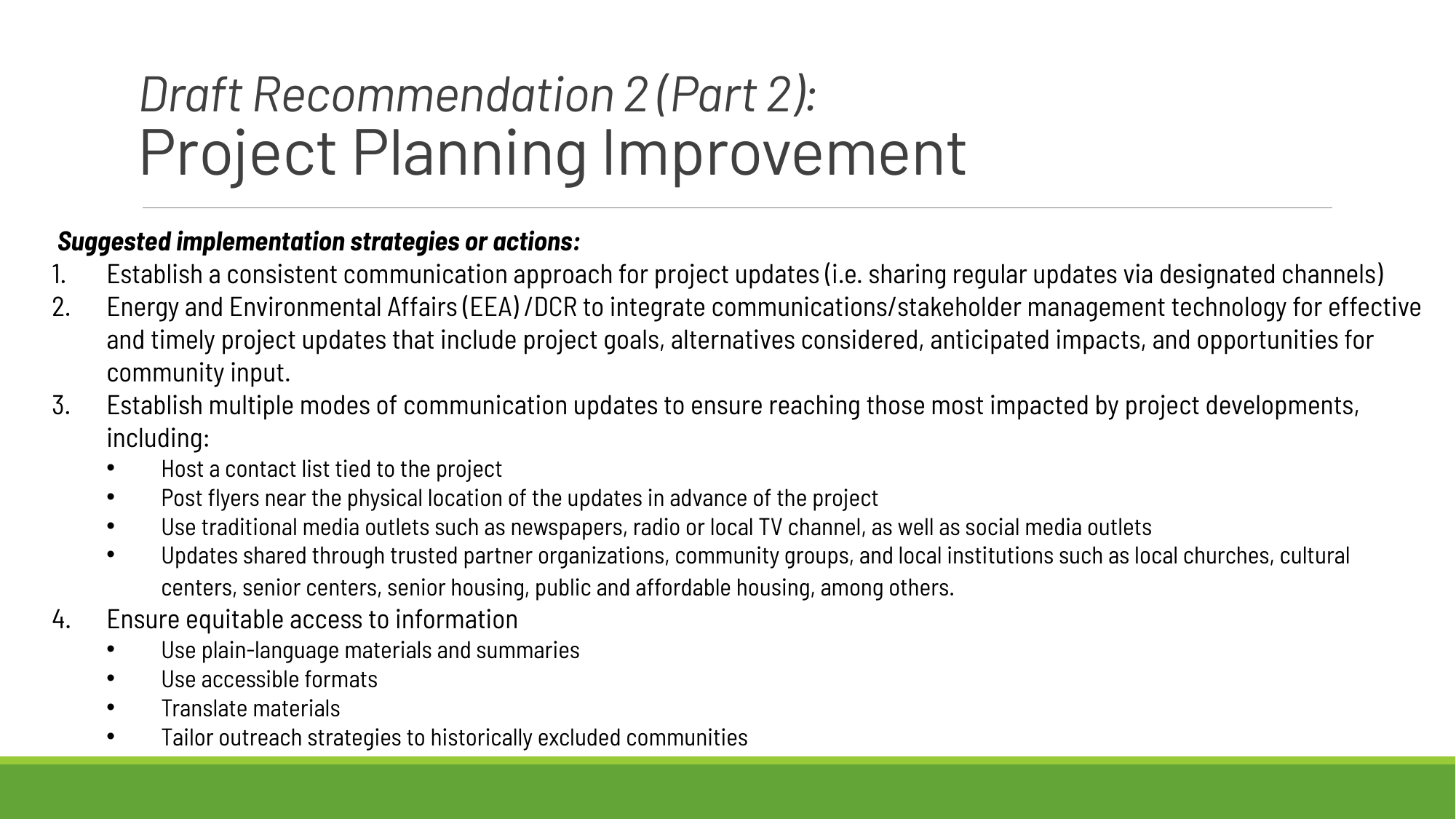

Draft Recommendation 2 (Part 2):
Project Planning Improvement
 Suggested implementation strategies or actions:
Establish a consistent communication approach for project updates (i.e. sharing regular updates via designated channels)
Energy and Environmental Affairs (EEA) /DCR to integrate communications/stakeholder management technology for effective and timely project updates that include project goals, alternatives considered, anticipated impacts, and opportunities for community input.
Establish multiple modes of communication updates to ensure reaching those most impacted by project developments, including:
Host a contact list tied to the project
Post flyers near the physical location of the updates in advance of the project
Use traditional media outlets such as newspapers, radio or local TV channel, as well as social media outlets
Updates shared through trusted partner organizations, community groups, and local institutions such as local churches, cultural centers, senior centers, senior housing, public and affordable housing, among others.
Ensure equitable access to information
Use plain-language materials and summaries
Use accessible formats
Translate materials
Tailor outreach strategies to historically excluded communities